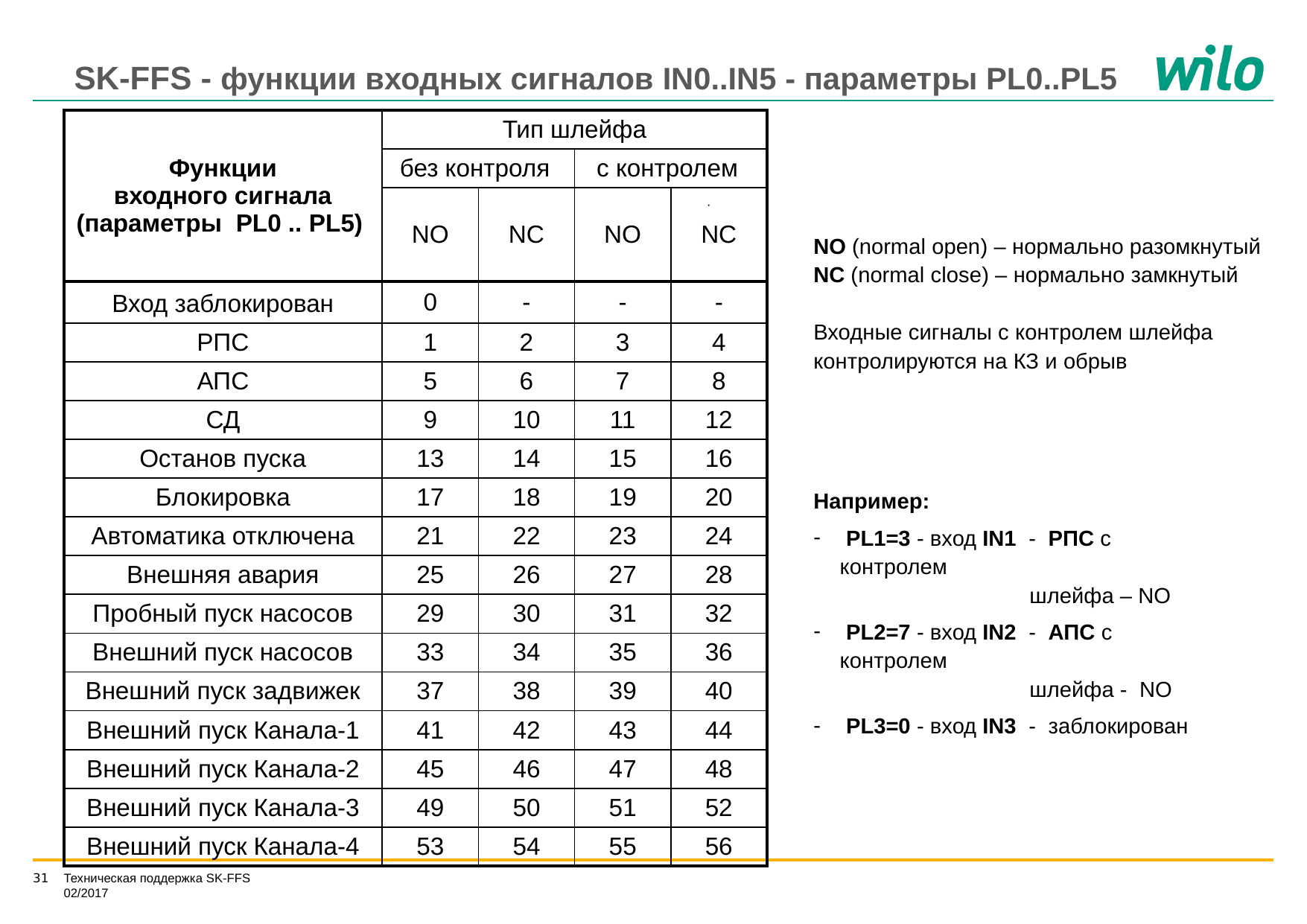

SK-FFS - функции входных сигналов IN0..IN5 - параметры PL0..PL5
| Функции входного сигнала (параметры PL0 .. PL5) | Тип шлейфа |  |  |  |
| --- | --- | --- | --- | --- |
|  | без контроля |  | с контролем |  |
|  | NO | NC | NO | NC |
| Вход заблокирован | 0 | - | - | - |
| РПС | 1 | 2 | 3 | 4 |
| АПС | 5 | 6 | 7 | 8 |
| СД | 9 | 10 | 11 | 12 |
| Останов пуска | 13 | 14 | 15 | 16 |
| Блокировка | 17 | 18 | 19 | 20 |
| Автоматика отключена | 21 | 22 | 23 | 24 |
| Внешняя авария | 25 | 26 | 27 | 28 |
| Пробный пуск насосов | 29 | 30 | 31 | 32 |
| Внешний пуск насосов | 33 | 34 | 35 | 36 |
| Внешний пуск задвижек | 37 | 38 | 39 | 40 |
| Внешний пуск Канала-1 | 41 | 42 | 43 | 44 |
| Внешний пуск Канала-2 | 45 | 46 | 47 | 48 |
| Внешний пуск Канала-3 | 49 | 50 | 51 | 52 |
| Внешний пуск Канала-4 | 53 | 54 | 55 | 56 |

NO (normal open) – нормально разомкнутый
NС (normal close) – нормально замкнутый

Входные сигналы с контролем шлейфа контролируются на КЗ и обрыв
Например:

 PL1=3 - вход IN1  -  РПС с контролем
	                 шлейфа – NO

 PL2=7 - вход IN2  -  АПС с контролем
	                 шлейфа -  NO

 PL3=0 - вход IN3  -  заблокирован
Техническая поддержка SK-FFS                                                                                                                                                                                                                                                                                       02/2017